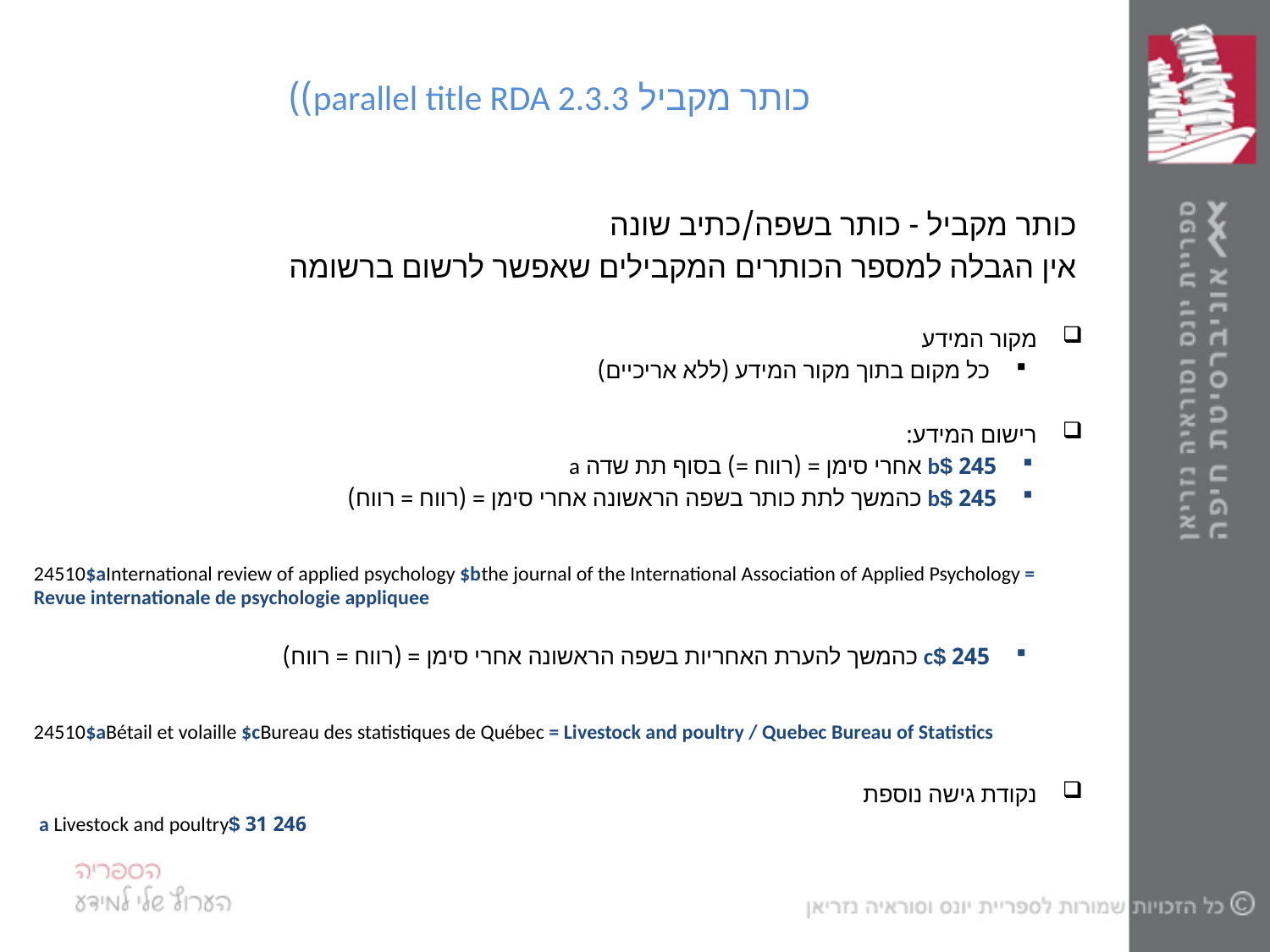

# כותר מקביל parallel title RDA 2.3.3))

כותר מקביל - כותר בשפה/כתיב שונה
אין הגבלה למספר הכותרים המקבילים שאפשר לרשום ברשומה

מקור המידע
כל מקום בתוך מקור המידע (ללא אריכיים)

רישום המידע:
245 $b אחרי סימן = (רווח =) בסוף תת שדה a
245 $b כהמשך לתת כותר בשפה הראשונה אחרי סימן = (רווח = רווח)

24510$aInternational review of applied psychology $bthe journal of the International Association of Applied Psychology = Revue internationale de psychologie appliquee

245 $c כהמשך להערת האחריות בשפה הראשונה אחרי סימן = (רווח = רווח)

24510$aBétail et volaille $cBureau des statistiques de Québec = Livestock and poultry / Quebec Bureau of Statistics

נקודת גישה נוספת
246 31 $a Livestock and poultry